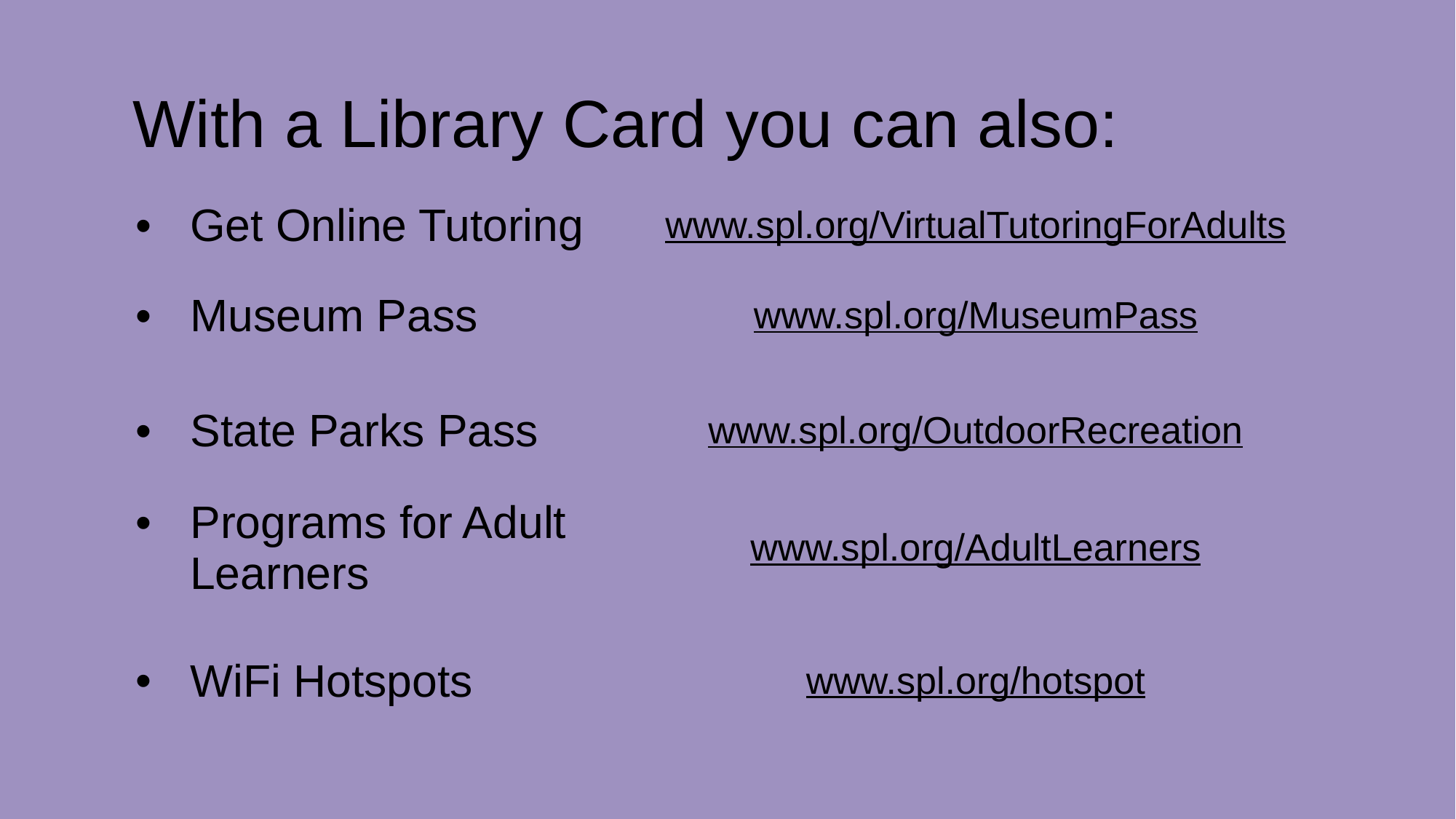

With a Library Card you can also:
| Get Online Tutoring | www.spl.org/VirtualTutoringForAdults |
| --- | --- |
| Museum Pass | www.spl.org/MuseumPass |
| State Parks Pass | www.spl.org/OutdoorRecreation |
| Programs for Adult Learners | www.spl.org/AdultLearners |
| WiFi Hotspots | www.spl.org/hotspot |